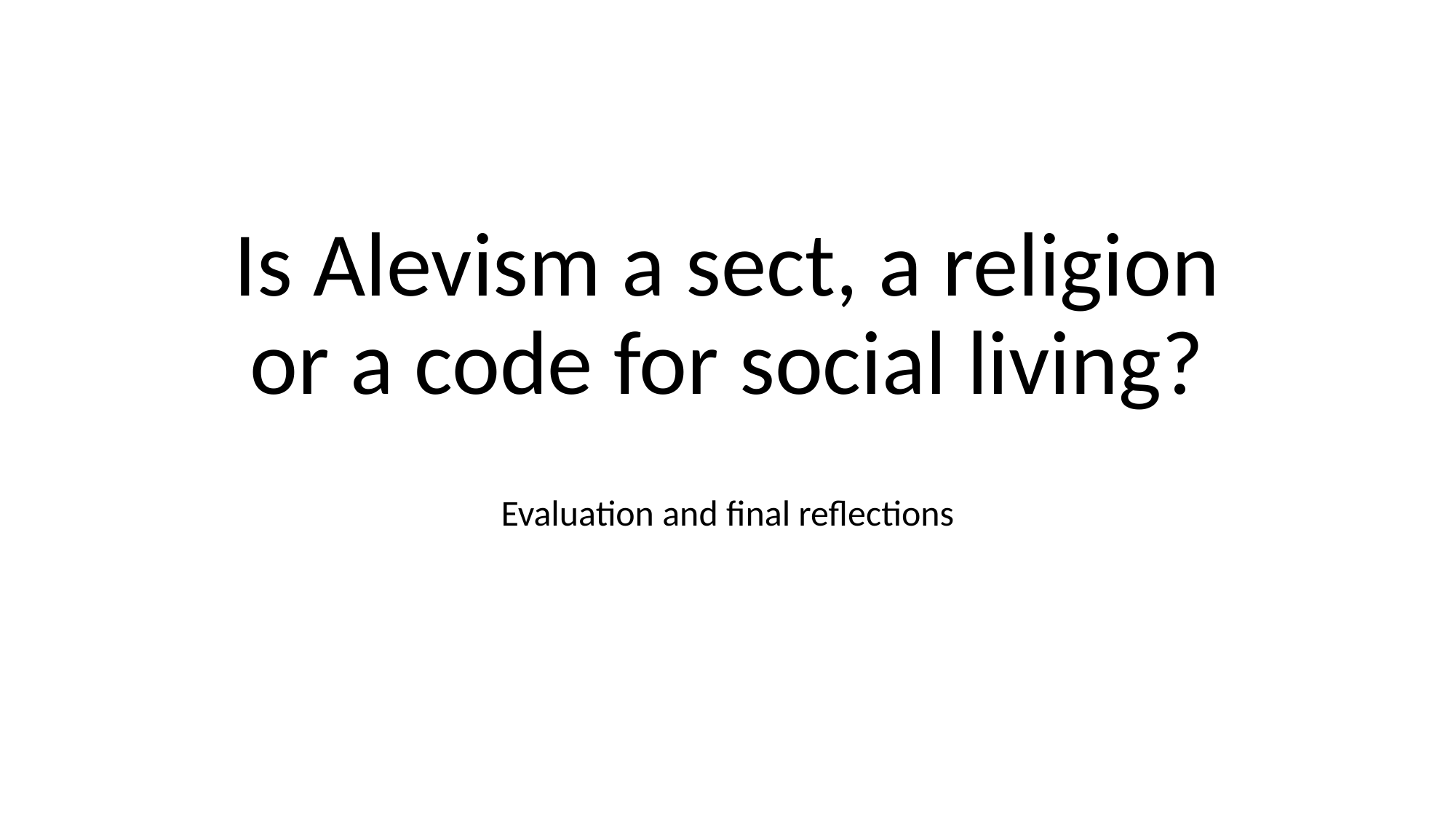

# Is Alevism a sect, a religion or a code for social living?

Evaluation and final reflections